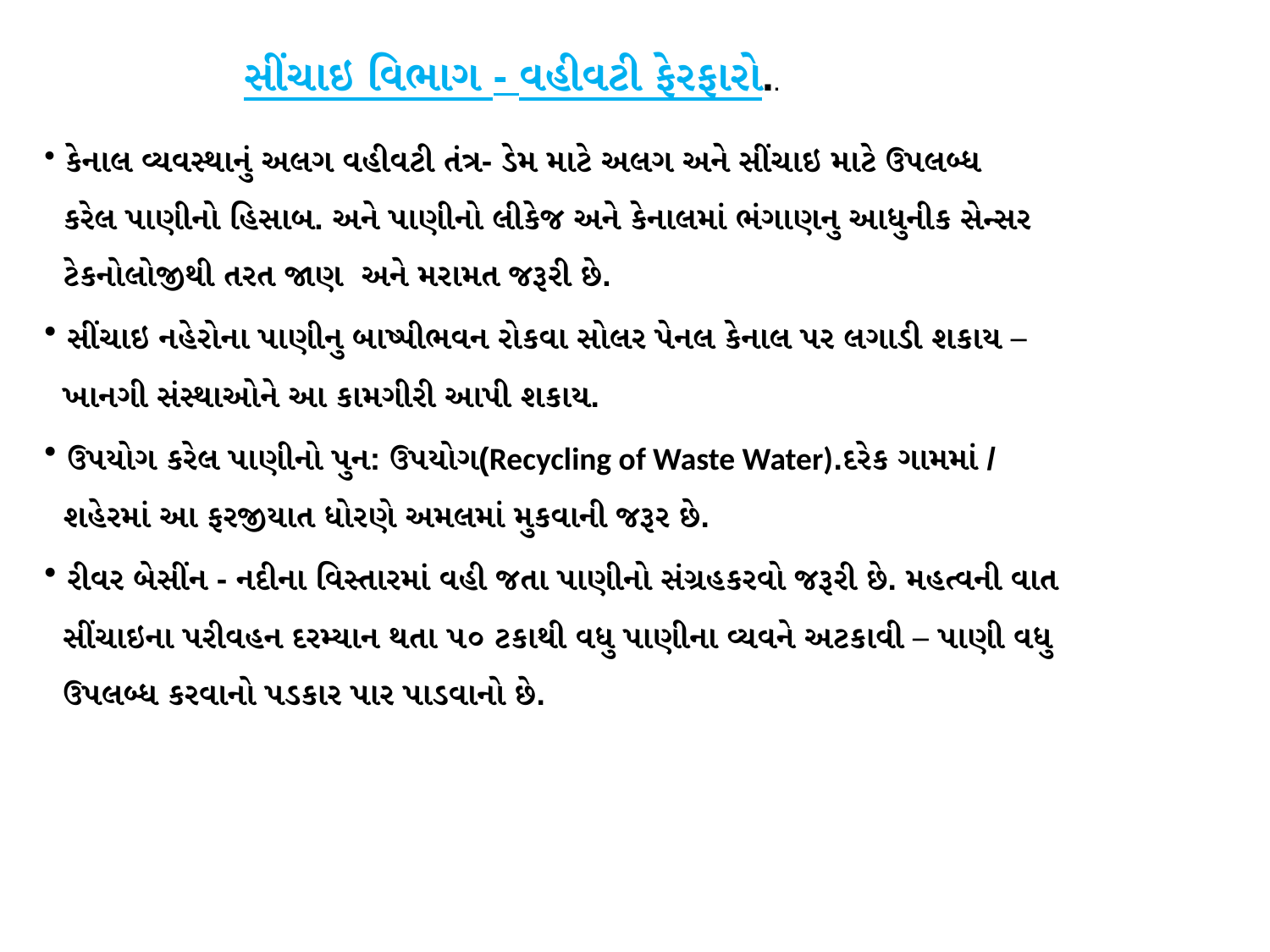

સીંચાઇ વિભાગ - વહીવટી ફેરફારો..

 કેનાલ વ્યવસ્થાનું અલગ વહીવટી તંત્ર- ડેમ માટે અલગ અને સીંચાઇ માટે ઉપલબ્ધ
  કરેલ પાણીનો હિસાબ. અને પાણીનો લીકેજ અને કેનાલમાં ભંગાણનુ આધુનીક સેન્સર
  ટેકનોલોજીથી તરત જાણ  અને મરામત જરૂરી છે.
 સીંચાઇ નહેરોના પાણીનુ બાષ્પીભવન રોકવા સોલર પેનલ કેનાલ પર લગાડી શકાય –
  ખાનગી સંસ્થાઓને આ કામગીરી આપી શકાય.
 ઉપયોગ કરેલ પાણીનો પુન: ઉપયોગ(Recycling of Waste Water).દરેક ગામમાં /
  શહેરમાં આ ફરજીયાત ધોરણે અમલમાં મુકવાની જરૂર છે.
 રીવર બેસીંન - નદીના વિસ્તારમાં વહી જતા પાણીનો સંગ્રહકરવો જરૂરી છે. મહત્વની વાત
  સીંચાઇના પરીવહન દરમ્યાન થતા ૫૦ ટકાથી વધુ પાણીના વ્યવને અટકાવી – પાણી વધુ
  ઉપલબ્ધ કરવાનો પડકાર પાર પાડવાનો છે.